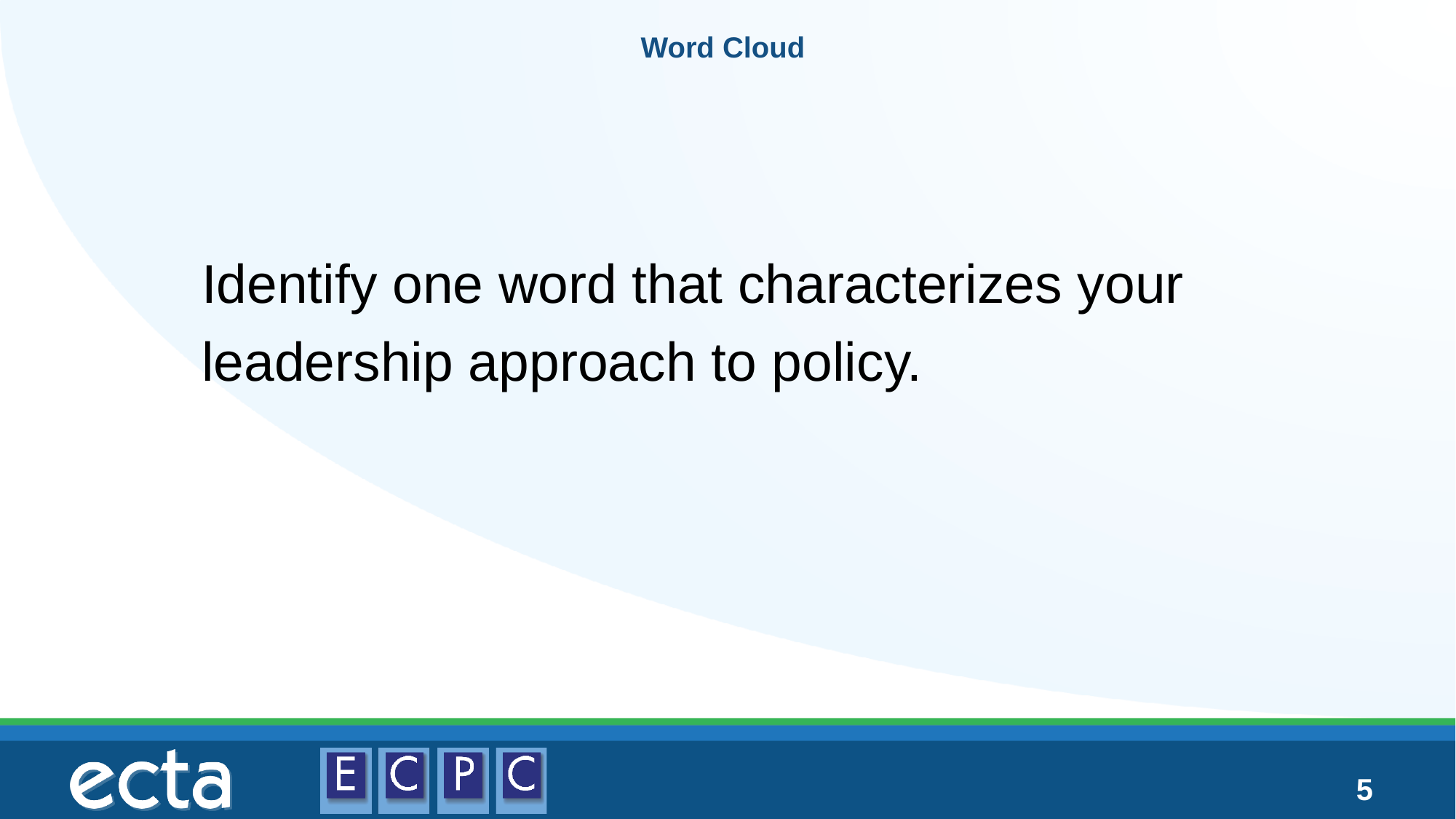

# Word Cloud
Identify one word that characterizes your leadership approach to policy.
5